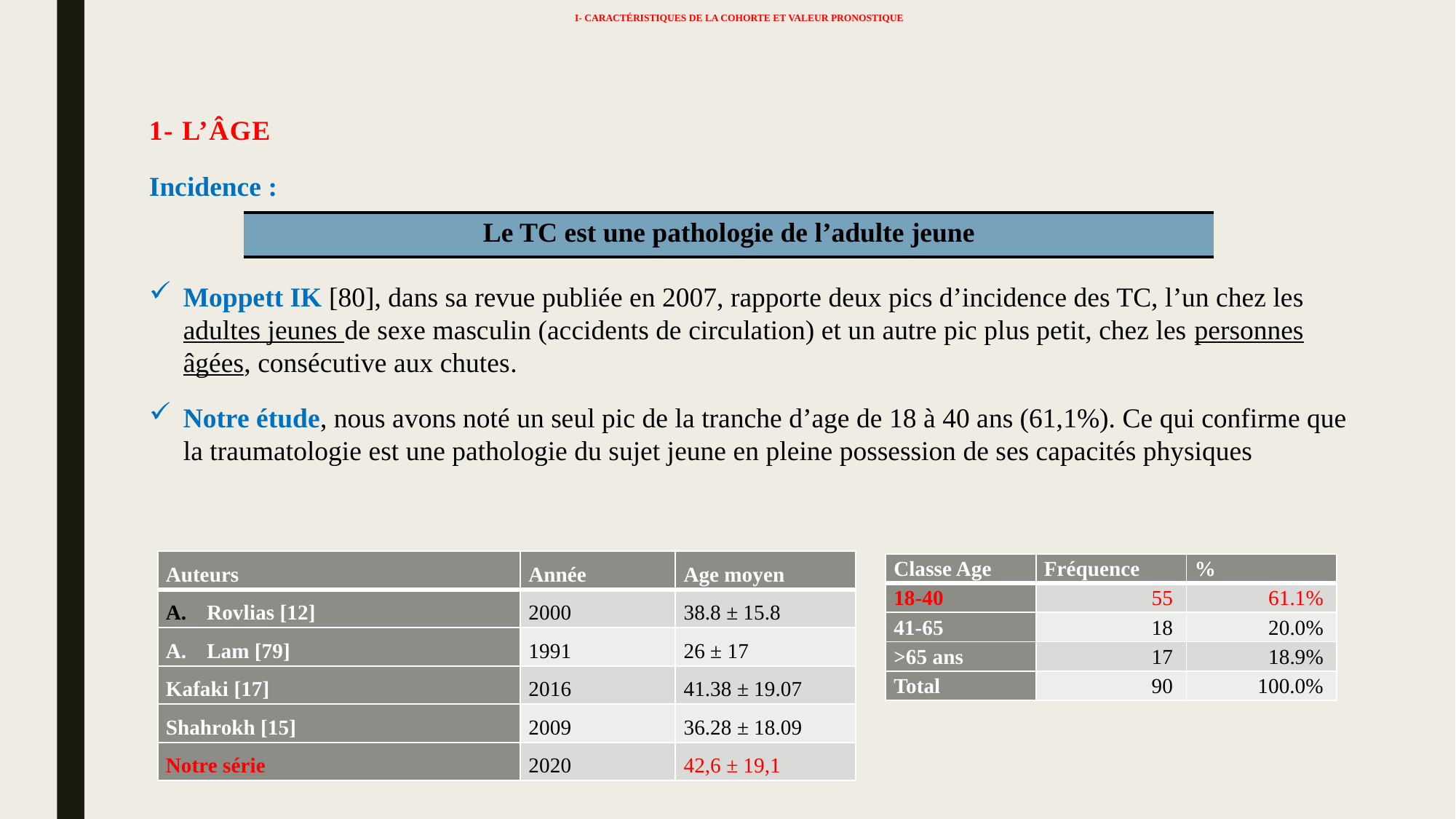

# I- Caractéristiques de la cohorte et valeur pronostique
1- L’Âge
Incidence :

Moppett IK [80], dans sa revue publiée en 2007, rapporte deux pics d’incidence des TC, l’un chez les adultes jeunes de sexe masculin (accidents de circulation) et un autre pic plus petit, chez les personnes âgées, consécutive aux chutes.
Notre étude, nous avons noté un seul pic de la tranche d’age de 18 à 40 ans (61,1%). Ce qui confirme que la traumatologie est une pathologie du sujet jeune en pleine possession de ses capacités physiques
| Le TC est une pathologie de l’adulte jeune |
| --- |
| Auteurs | Année | Age moyen |
| --- | --- | --- |
| Rovlias [12] | 2000 | 38.8 ± 15.8 |
| Lam [79] | 1991 | 26 ± 17 |
| Kafaki [17] | 2016 | 41.38 ± 19.07 |
| Shahrokh [15] | 2009 | 36.28 ± 18.09 |
| Notre série | 2020 | 42,6 ± 19,1 |
| Classe Age | Fréquence | % |
| --- | --- | --- |
| 18-40 | 55 | 61.1% |
| 41-65 | 18 | 20.0% |
| >65 ans | 17 | 18.9% |
| Total | 90 | 100.0% |